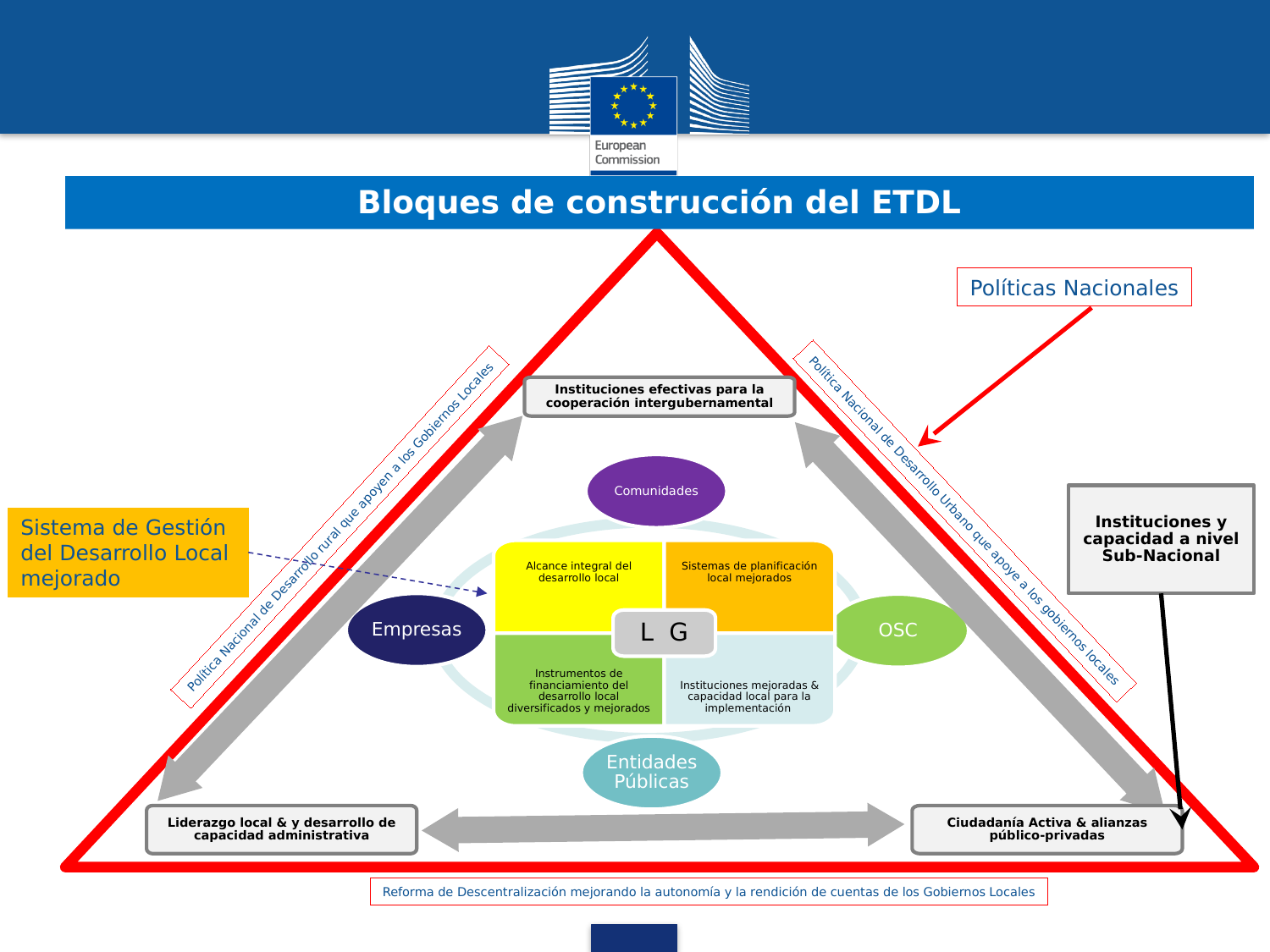

Bloques de construcción del ETDL

Políticas Nacionales
Instituciones efectivas para la cooperación intergubernamental
Comunidades
Instituciones y capacidad a nivel Sub-Nacional
Política Nacional de Desarrollo Urbano que apoye a los gobiernos locales
Sistema de Gestión
del Desarrollo Local
mejorado
Política Nacional de Desarrollo rural que apoyen a los Gobiernos Locales

Alcance integral del desarrollo local
Sistemas de planificación local mejorados
L  G
Instituciones mejoradas & capacidad local para la implementación
Instrumentos de financiamiento del desarrollo local diversificados y mejorados

Empresas
OSC

Entidades Públicas

Ciudadanía Activa & alianzas público-privadas
Liderazgo local & y desarrollo de capacidad administrativa
Reforma de Descentralización mejorando la autonomía y la rendición de cuentas de los Gobiernos Locales